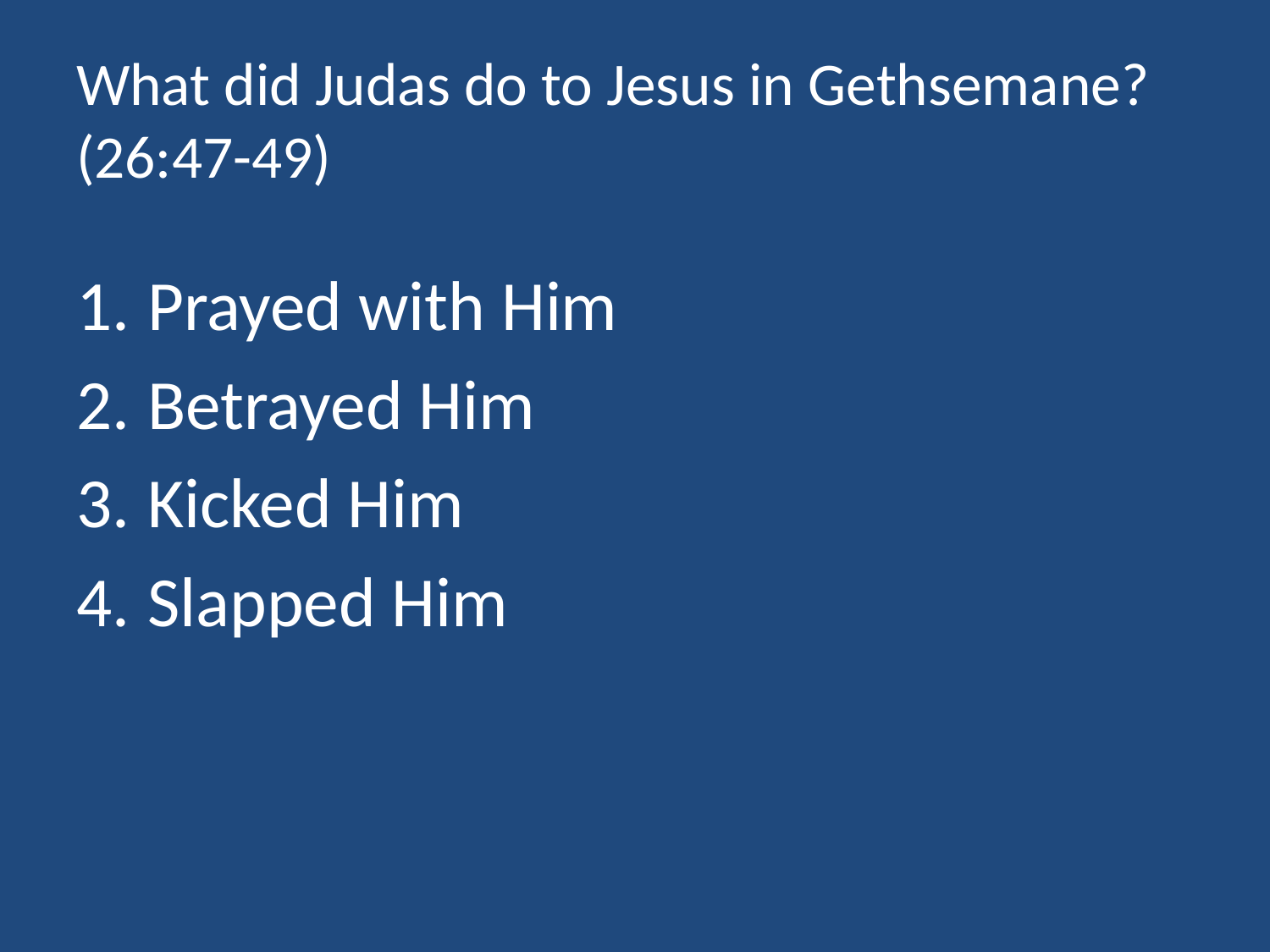

# What did Judas do to Jesus in Gethsemane?  (26:47-49)
Prayed with Him
Betrayed Him
Kicked Him
Slapped Him